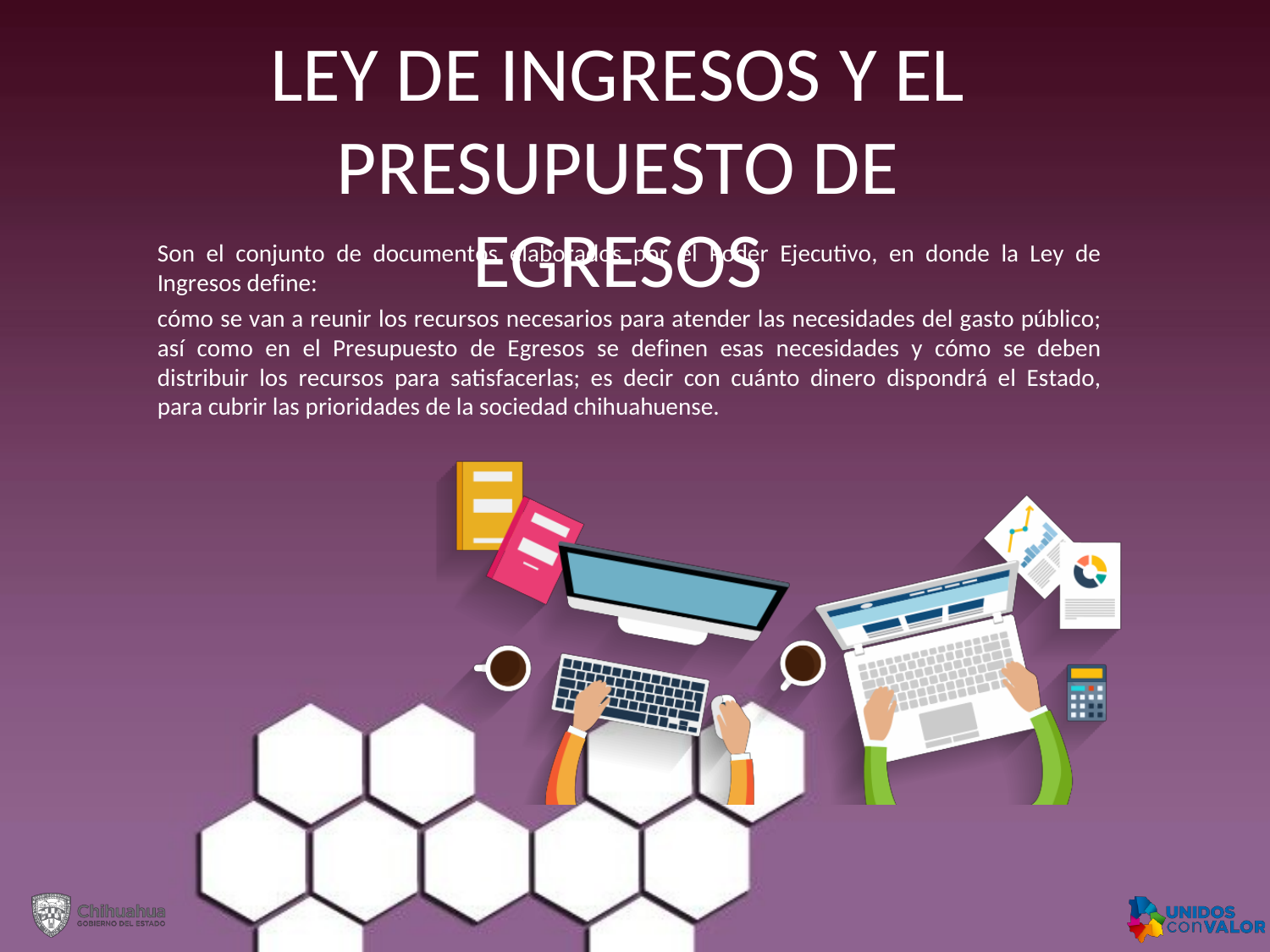

LEY DE INGRESOS Y EL
PRESUPUESTO DE EGRESOS
Son  el  conjunto  de  documentos  elaborados  por  el  Poder  Ejecutivo,  en  donde  la  Ley  de Ingresos define:
cómo se van a reunir los recursos necesarios para atender las necesidades del gasto público; así  como  en  el  Presupuesto  de  Egresos  se  definen  esas  necesidades  y  cómo  se  deben distribuir los recursos para satisfacerlas; es decir con cuánto dinero dispondrá el Estado, para cubrir las prioridades de la sociedad chihuahuense.